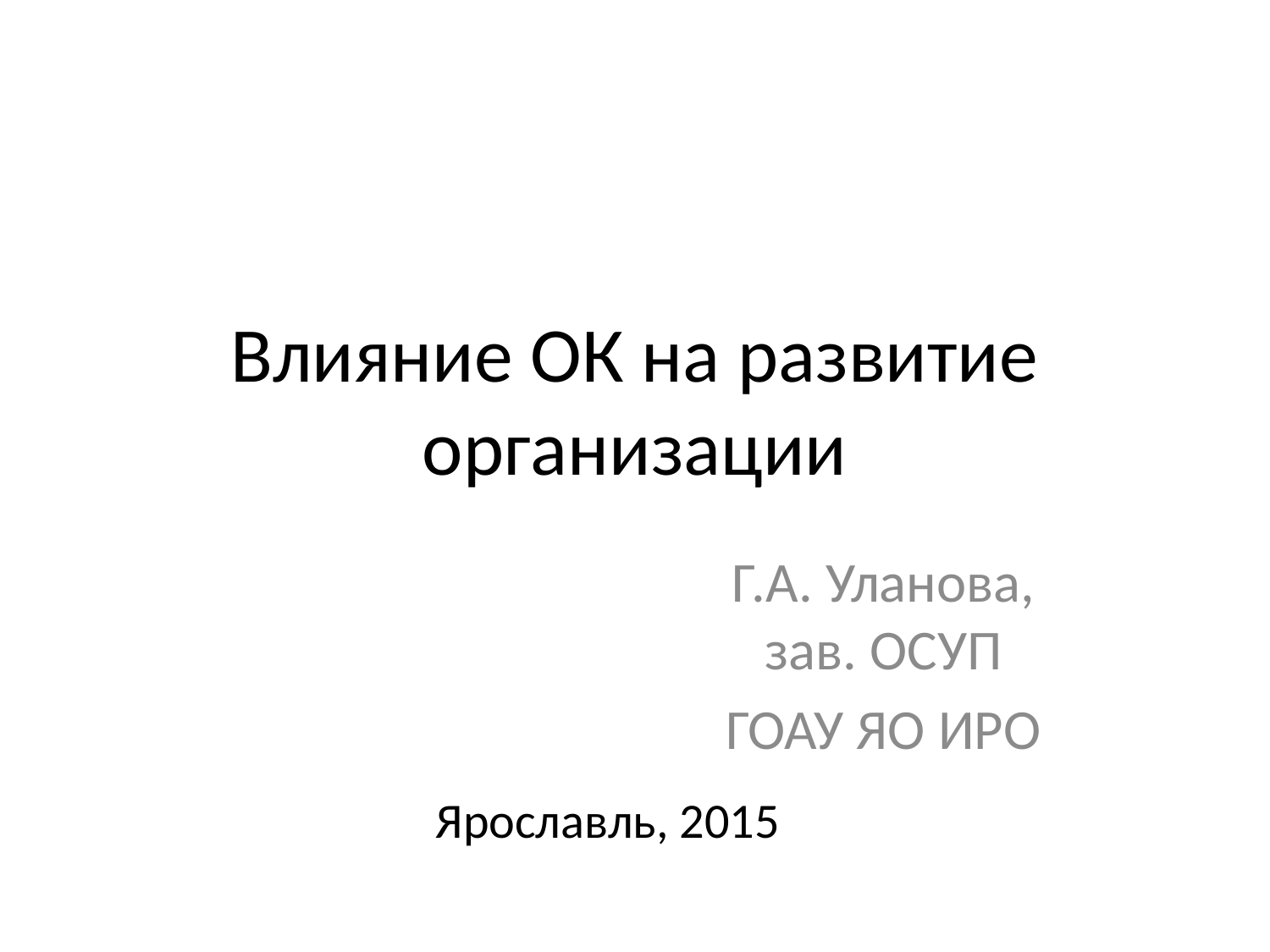

# Влияние ОК на развитие организации
Г.А. Уланова, зав. ОСУП
ГОАУ ЯО ИРО
Ярославль, 2015